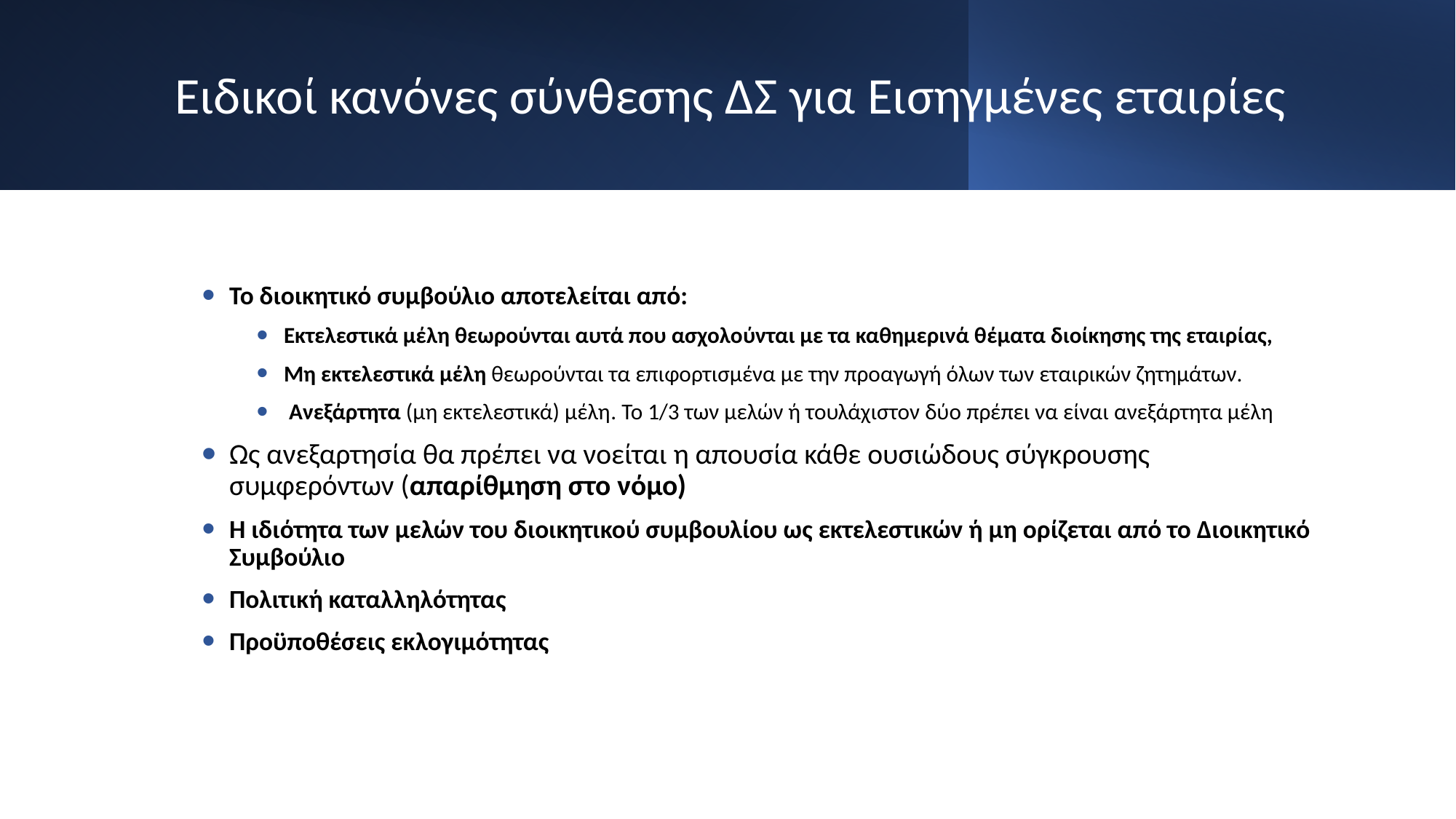

# Ειδικοί κανόνες σύνθεσης ΔΣ για Εισηγμένες εταιρίες
Το διοικητικό συμβούλιο αποτελείται από:
Εκτελεστικά μέλη θεωρούνται αυτά που ασχολούνται με τα καθημερινά θέματα διοίκησης της εταιρίας,
Μη εκτελεστικά μέλη θεωρούνται τα επιφορτισμένα με την προαγωγή όλων των εταιρικών ζητημάτων.
 Ανεξάρτητα (μη εκτελεστικά) μέλη. Το 1/3 των μελών ή τουλάχιστον δύο πρέπει να είναι ανεξάρτητα μέλη
Ως ανεξαρτησία θα πρέπει να νοείται η απουσία κάθε ουσιώδους σύγκρουσης συμφερόντων (απαρίθμηση στο νόμο)
Η ιδιότητα των μελών του διοικητικού συμβουλίου ως εκτελεστικών ή μη ορίζεται από το Διοικητικό Συμβούλιο
Πολιτική καταλληλότητας
Προϋποθέσεις εκλογιμότητας